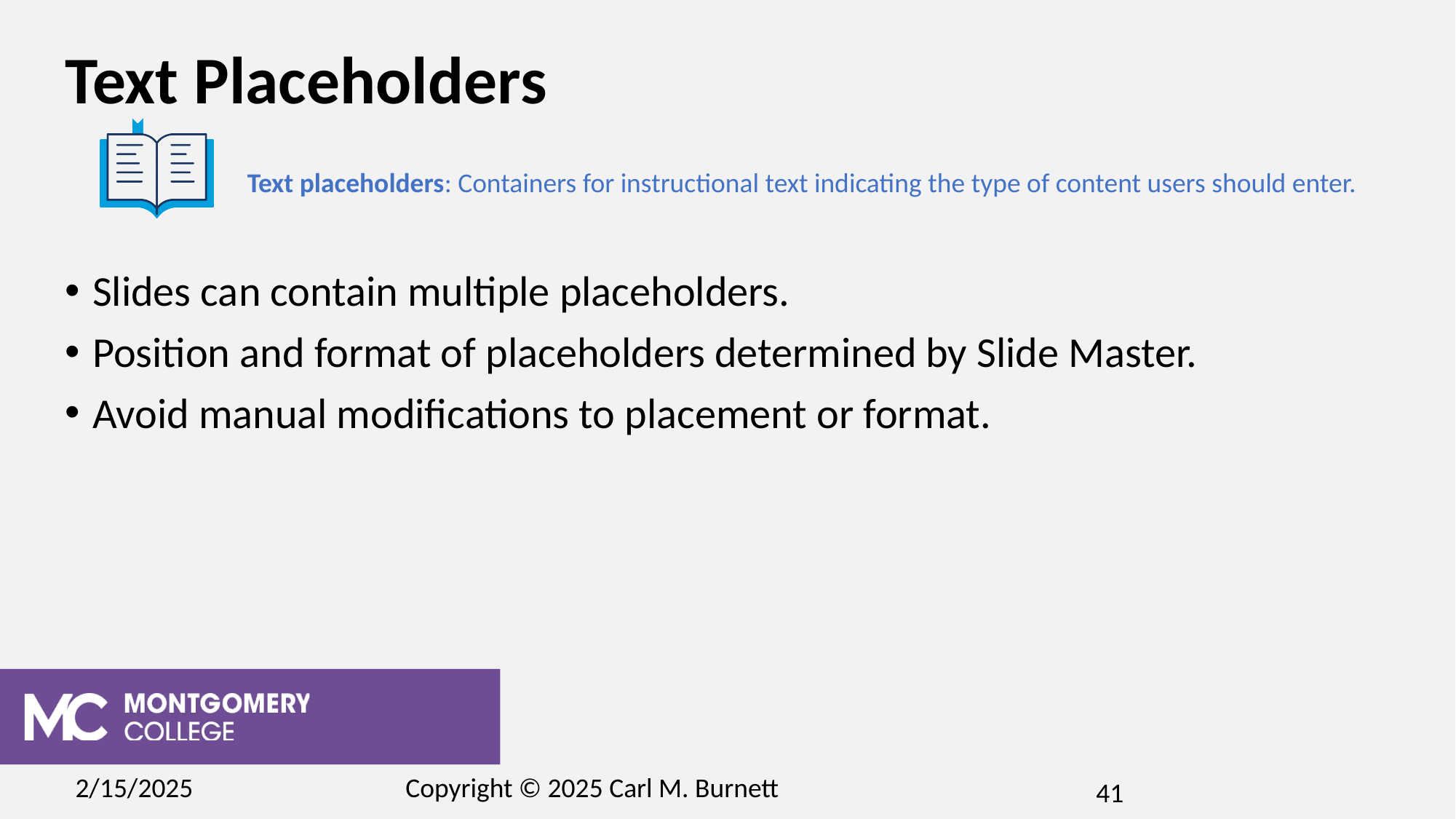

# Text Placeholders
Text placeholders: Containers for instructional text indicating the type of content users should enter.
Slides can contain multiple placeholders.
Position and format of placeholders determined by Slide Master.
Avoid manual modifications to placement or format.

2/15/2025
Copyright © 2025 Carl M. Burnett
41